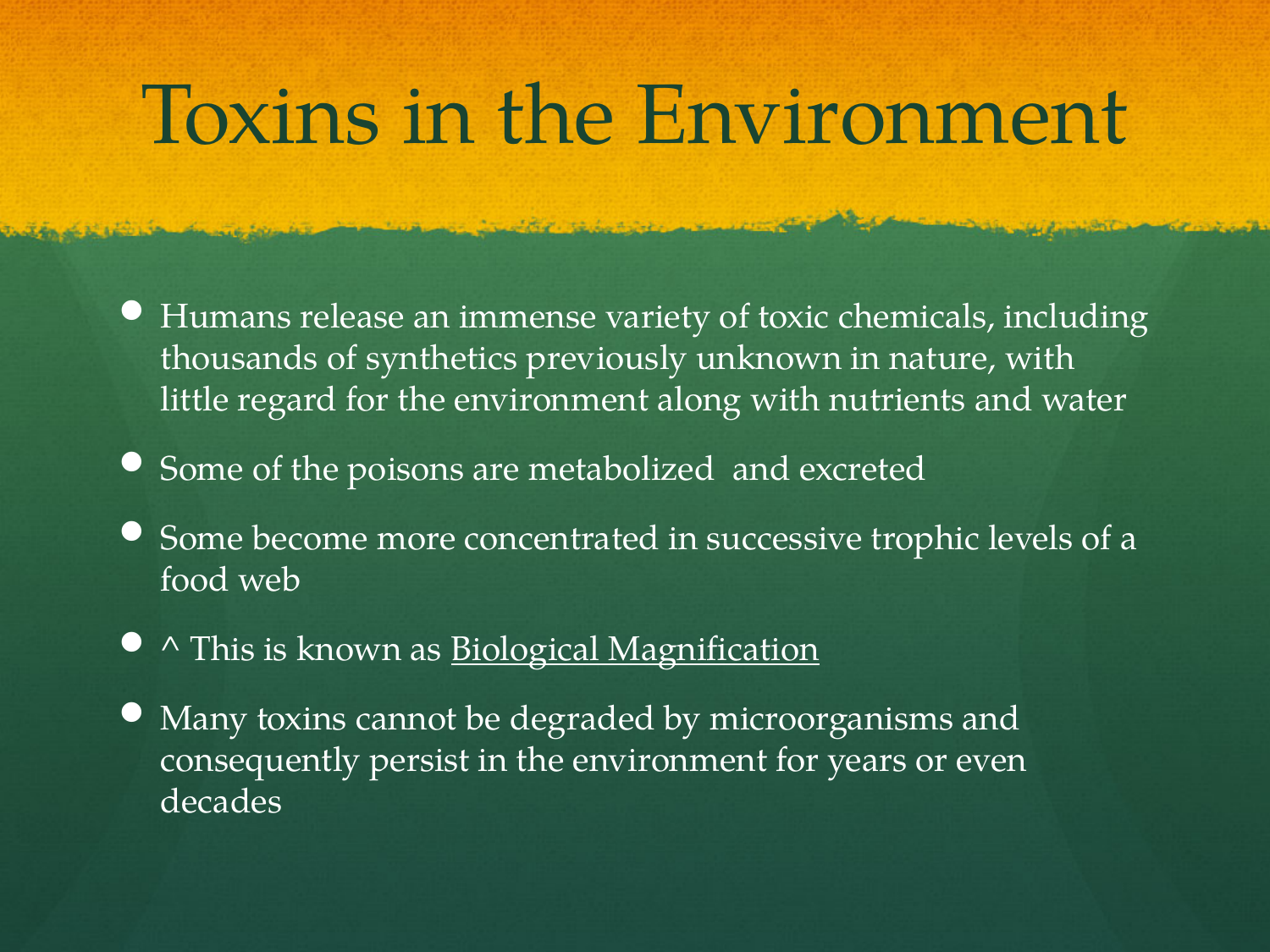

# Toxins in the Environment
Humans release an immense variety of toxic chemicals, including thousands of synthetics previously unknown in nature, with little regard for the environment along with nutrients and water
Some of the poisons are metabolized  and excreted
Some become more concentrated in successive trophic levels of a food web
^ This is known as Biological Magnification
Many toxins cannot be degraded by microorganisms and consequently persist in the environment for years or even decades